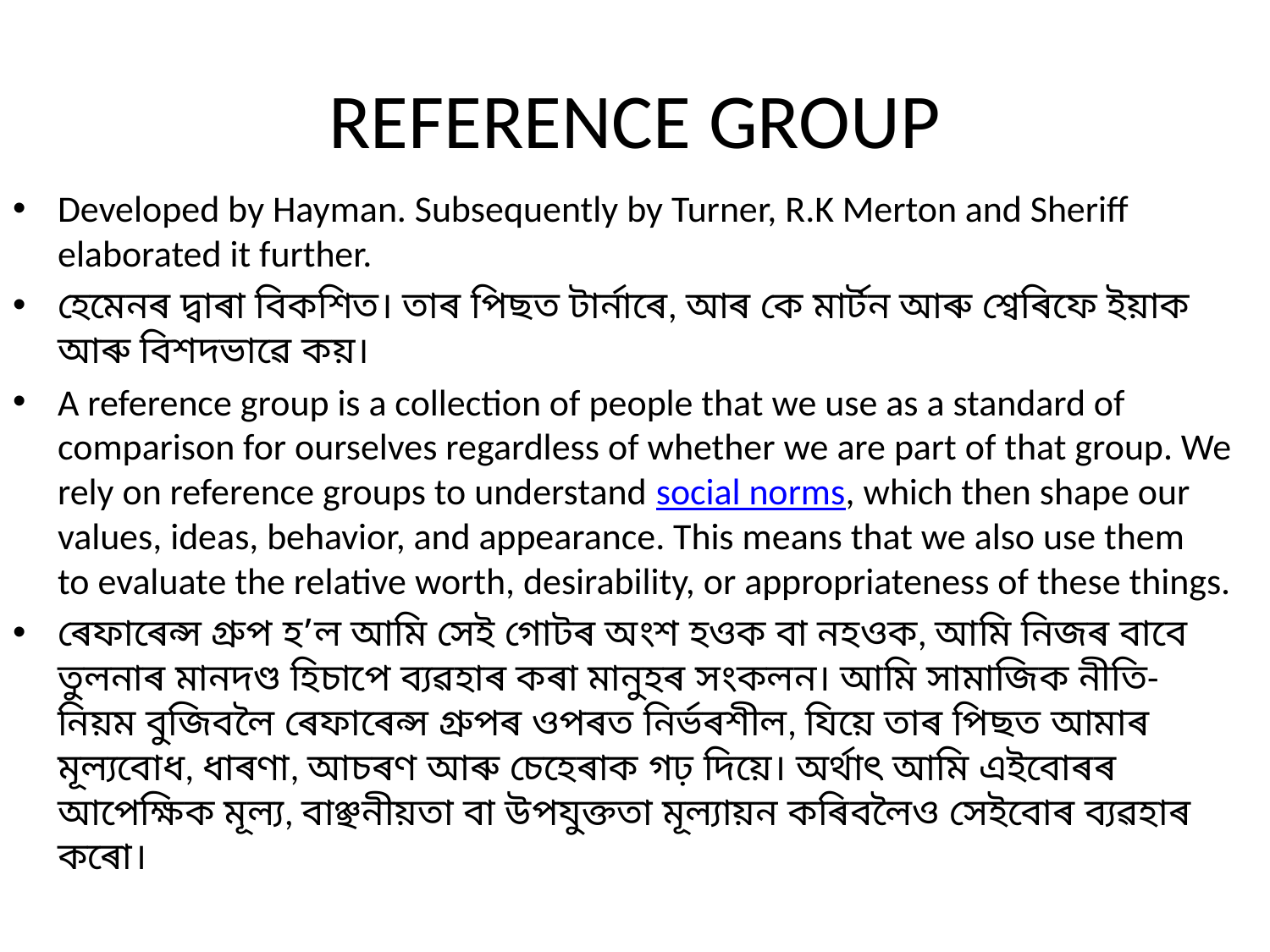

# REFERENCE GROUP
Developed by Hayman. Subsequently by Turner, R.K Merton and Sheriff elaborated it further.
হেমেনৰ দ্বাৰা বিকশিত। তাৰ পিছত টাৰ্নাৰে, আৰ কে মাৰ্টন আৰু শ্বেৰিফে ইয়াক আৰু বিশদভাৱে কয়।
A reference group is a collection of people that we use as a standard of comparison for ourselves regardless of whether we are part of that group. We rely on reference groups to understand social norms, which then shape our values, ideas, behavior, and appearance. This means that we also use them to evaluate the relative worth, desirability, or appropriateness of these things.
ৰেফাৰেন্স গ্ৰুপ হ’ল আমি সেই গোটৰ অংশ হওক বা নহওক, আমি নিজৰ বাবে তুলনাৰ মানদণ্ড হিচাপে ব্যৱহাৰ কৰা মানুহৰ সংকলন। আমি সামাজিক নীতি-নিয়ম বুজিবলৈ ৰেফাৰেন্স গ্ৰুপৰ ওপৰত নিৰ্ভৰশীল, যিয়ে তাৰ পিছত আমাৰ মূল্যবোধ, ধাৰণা, আচৰণ আৰু চেহেৰাক গঢ় দিয়ে। অৰ্থাৎ আমি এইবোৰৰ আপেক্ষিক মূল্য, বাঞ্ছনীয়তা বা উপযুক্ততা মূল্যায়ন কৰিবলৈও সেইবোৰ ব্যৱহাৰ কৰো।